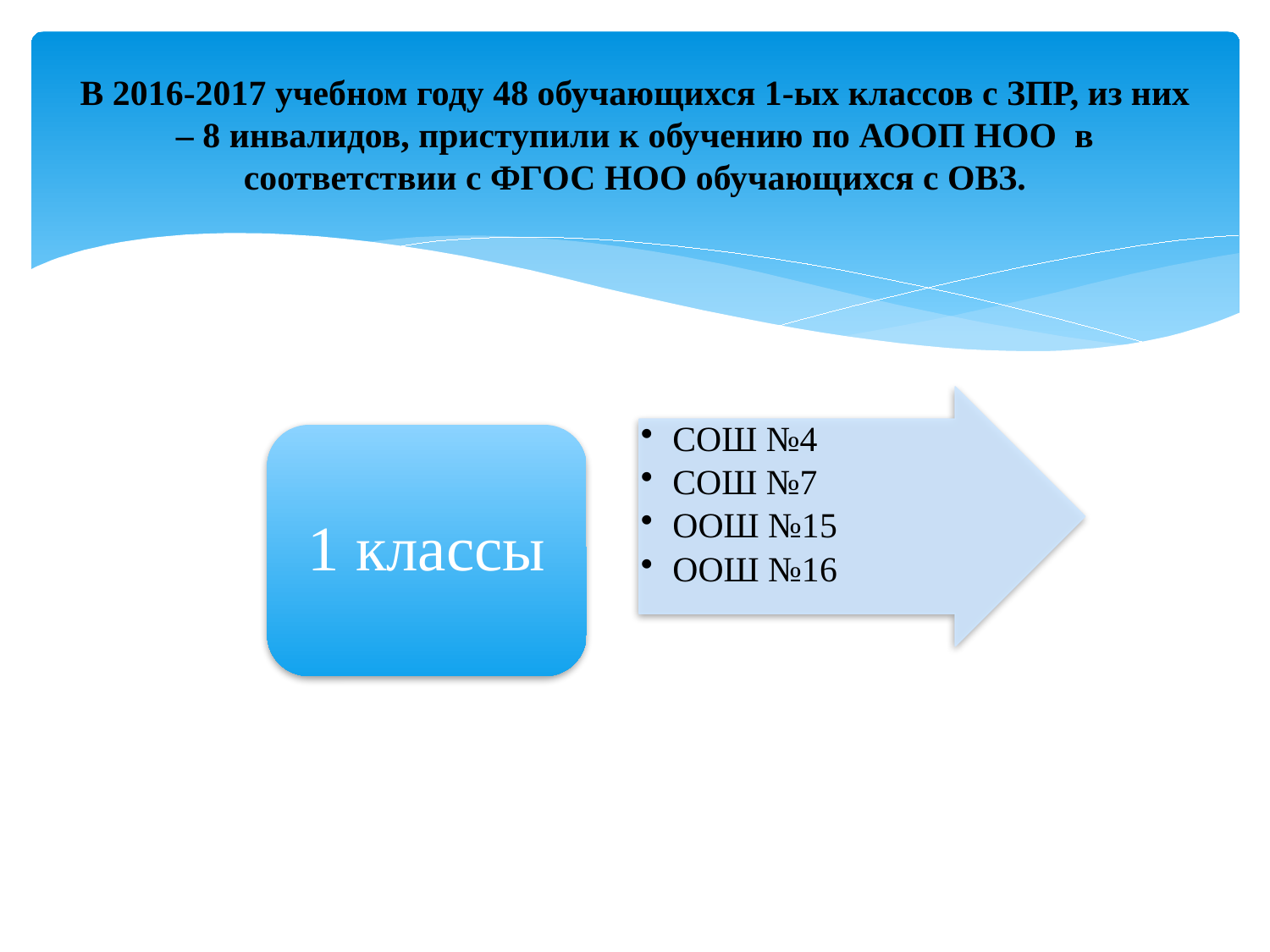

# В 2016-2017 учебном году 48 обучающихся 1-ых классов с ЗПР, из них – 8 инвалидов, приступили к обучению по АООП НОО  в соответствии с ФГОС НОО обучающихся с ОВЗ.
СОШ №4
СОШ №7
ООШ №15
ООШ №16
1 классы